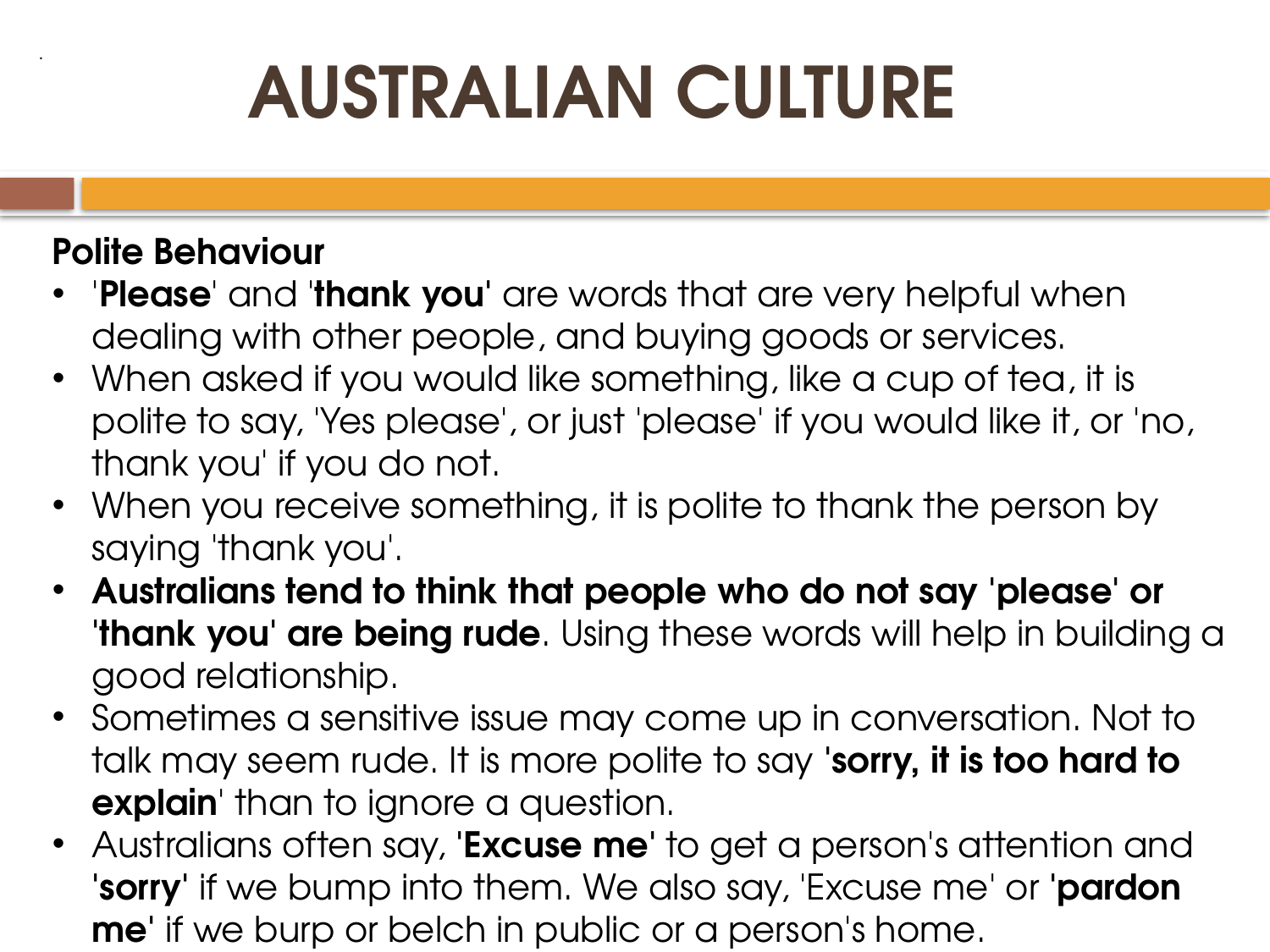

# AUSTRALIAN CULTURE
 .

Polite Behaviour
'Please' and 'thank you' are words that are very helpful when dealing with other people, and buying goods or services.
When asked if you would like something, like a cup of tea, it is polite to say, 'Yes please', or just 'please' if you would like it, or 'no, thank you' if you do not.
When you receive something, it is polite to thank the person by saying 'thank you'.
Australians tend to think that people who do not say 'please' or 'thank you' are being rude. Using these words will help in building a good relationship.
Sometimes a sensitive issue may come up in conversation. Not to talk may seem rude. It is more polite to say 'sorry, it is too hard to explain' than to ignore a question.
Australians often say, 'Excuse me' to get a person's attention and 'sorry' if we bump into them. We also say, 'Excuse me' or 'pardon me' if we burp or belch in public or a person's home.